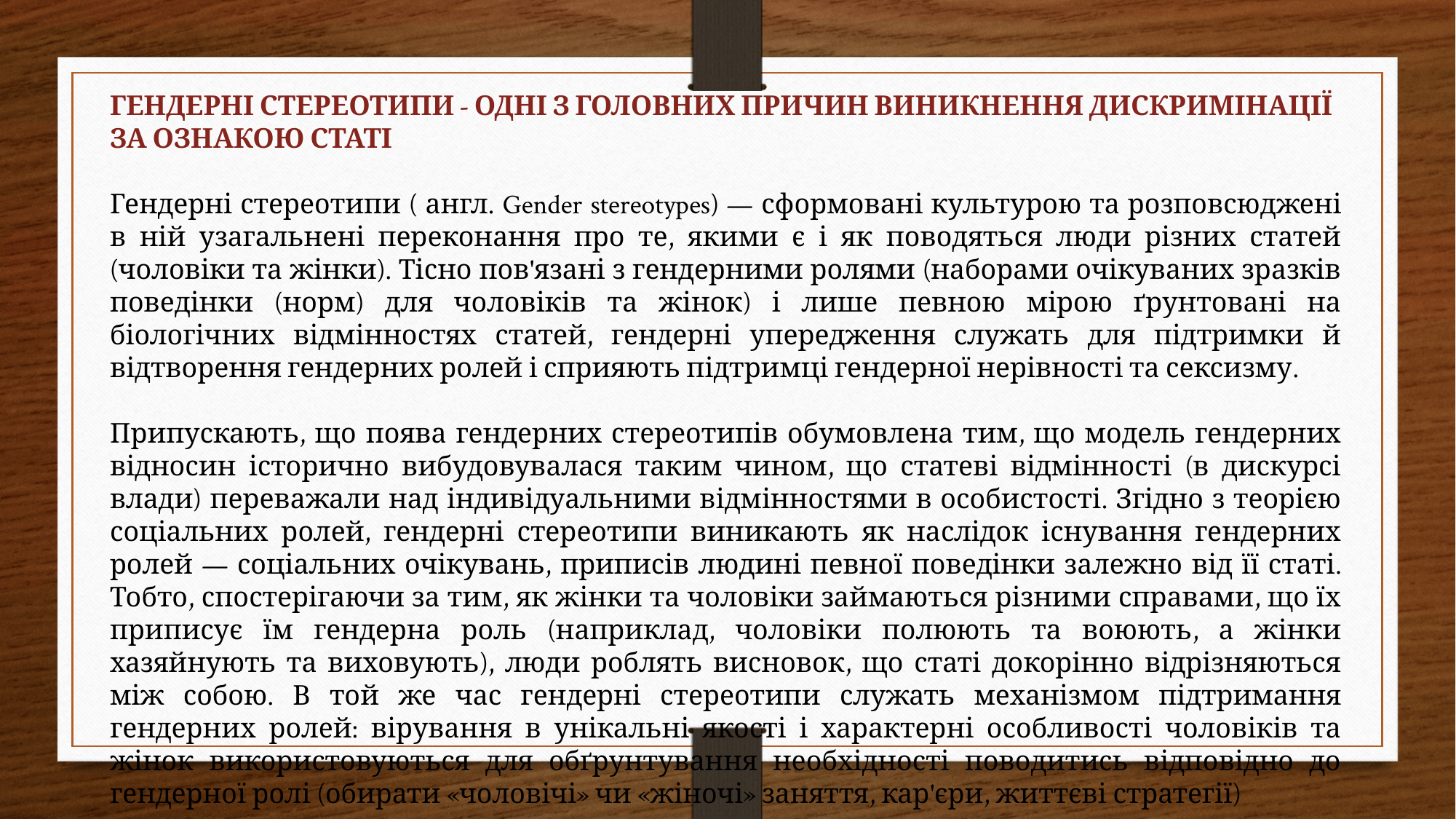

ГЕНДЕРНІ СТЕРЕОТИПИ - ОДНІ З ГОЛОВНИХ ПРИЧИН ВИНИКНЕННЯ ДИСКРИМІНАЦІЇ ЗА ОЗНАКОЮ СТАТІ

Гендерні стереотипи ( англ. Gender stereotypes) — сформовані культурою та розповсюджені в ній узагальнені переконання про те, якими є і як поводяться люди різних статей (чоловіки та жінки). Тісно пов'язані з гендерними ролями (наборами очікуваних зразків поведінки (норм) для чоловіків та жінок) і лише певною мірою ґрунтовані на біологічних відмінностях статей, гендерні упередження служать для підтримки й відтворення гендерних ролей і сприяють підтримці гендерної нерівності та сексизму.

Припускають, що поява гендерних стереотипів обумовлена тим, що модель гендерних відносин історично вибудовувалася таким чином, що статеві відмінності (в дискурсі влади) переважали над індивідуальними відмінностями в особистості. Згідно з теорією соціальних ролей, гендерні стереотипи виникають як наслідок існування гендерних ролей — соціальних очікувань, приписів людині певної поведінки залежно від її статі. Тобто, спостерігаючи за тим, як жінки та чоловіки займаються різними справами, що їх приписує їм гендерна роль (наприклад, чоловіки полюють та воюють, а жінки хазяйнують та виховують), люди роблять висновок, що статі докорінно відрізняються між собою. В той же час гендерні стереотипи служать механізмом підтримання гендерних ролей: вірування в унікальні якості і характерні особливості чоловіків та жінок використовуються для обґрунтування необхідності поводитись відповідно до гендерної ролі (обирати «чоловічі» чи «жіночі» заняття, кар'єри, життєві стратегії)